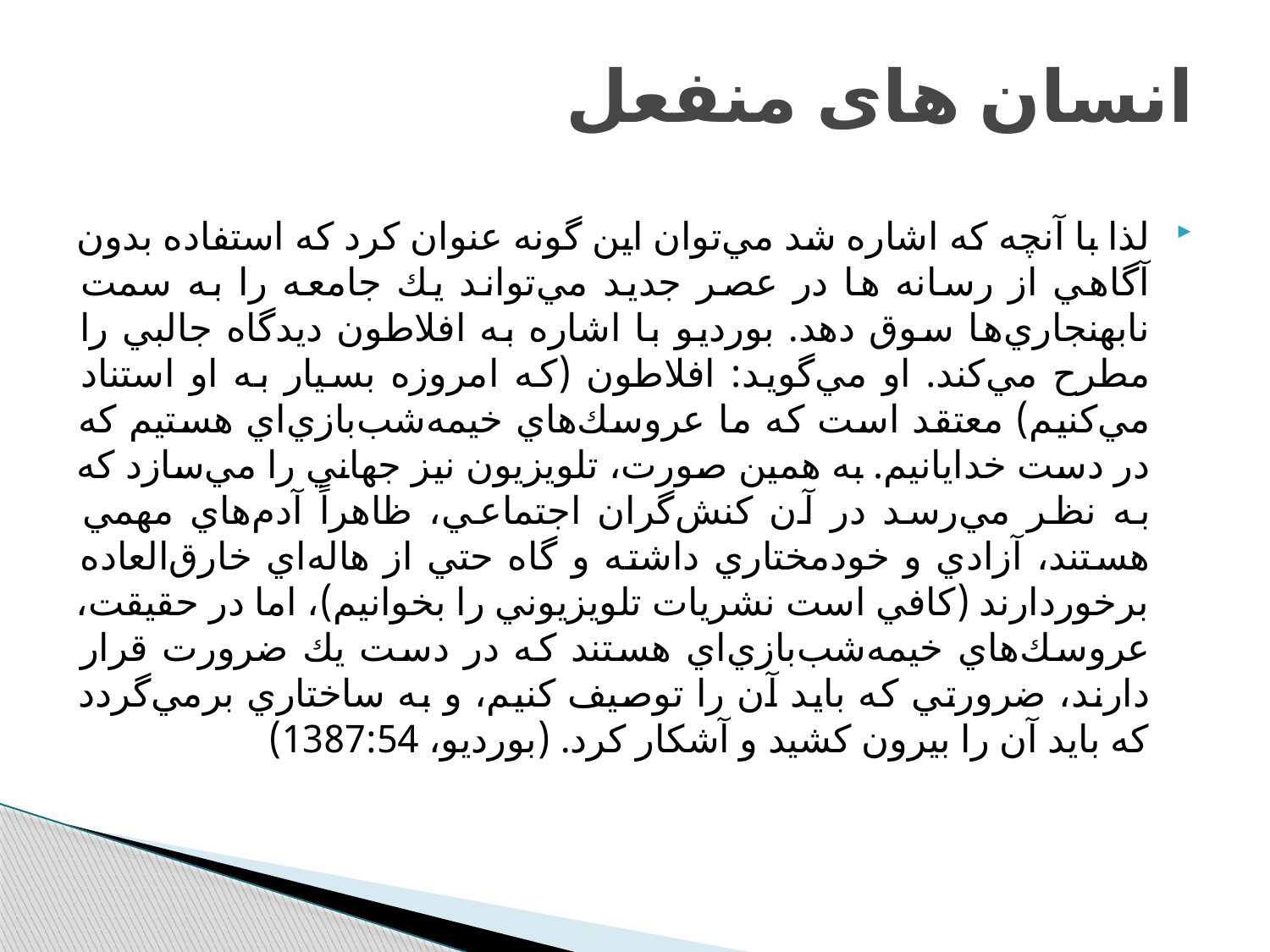

# انسان های منفعل
لذا با آنچه كه اشاره شد مي‌توان اين گونه عنوان كرد كه استفاده بدون آگاهي از رسانه ها در عصر جديد مي‌تواند يك جامعه را به سمت نابهنجاري‌ها سوق دهد. بورديو با اشاره به افلاطون ديدگاه جالبي را مطرح مي‌كند. او مي‌گويد: افلاطون (كه امروزه بسيار به او استناد مي‌كنيم) معتقد است كه ما عروسك‌هاي خيمه‌شب‌بازي‌اي هستيم كه در دست خدايانيم. به همين صورت، تلويزيون نيز جهاني را مي‌‌سازد كه به نظر مي‌رسد در آن كنش‌گران اجتماعي، ظاهراً آدم‌هاي مهمي هستند، آزادي و خودمختاري داشته و گاه حتي از هاله‌اي خارق‌العاده برخوردارند (كافي است نشريات تلويزيوني را بخوانيم)، اما در حقيقت، عروسك‌هاي خيمه‌شب‌بازي‌اي هستند كه در دست يك ضرورت قرار دارند، ضرورتي كه بايد آن را توصيف كنيم، و به ساختاري برمي‌گردد كه بايد آن را بيرون كشيد و آشكار كرد. (بورديو، 1387:‌54)